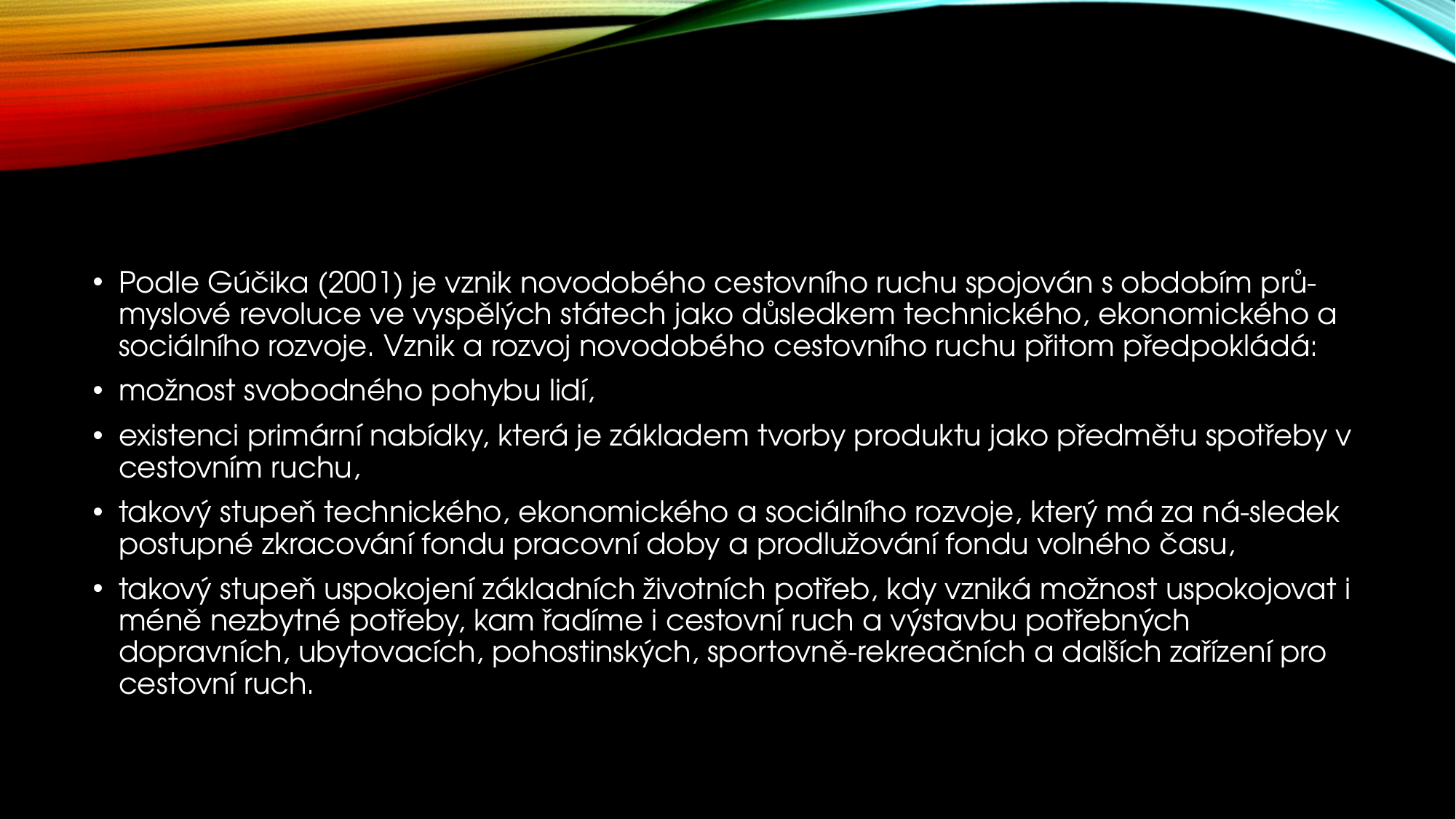

#
Podle Gúčika (2001) je vznik novodobého cestovního ruchu spojován s obdobím prů-myslové revoluce ve vyspělých státech jako důsledkem technického, ekonomického a sociálního rozvoje. Vznik a rozvoj novodobého cestovního ruchu přitom předpokládá:
možnost svobodného pohybu lidí,
existenci primární nabídky, která je základem tvorby produktu jako předmětu spotřeby v cestovním ruchu,
takový stupeň technického, ekonomického a sociálního rozvoje, který má za ná-sledek postupné zkracování fondu pracovní doby a prodlužování fondu volného času,
takový stupeň uspokojení základních životních potřeb, kdy vzniká možnost uspokojovat i méně nezbytné potřeby, kam řadíme i cestovní ruch a výstavbu potřebných dopravních, ubytovacích, pohostinských, sportovně-rekreačních a dalších zařízení pro cestovní ruch.